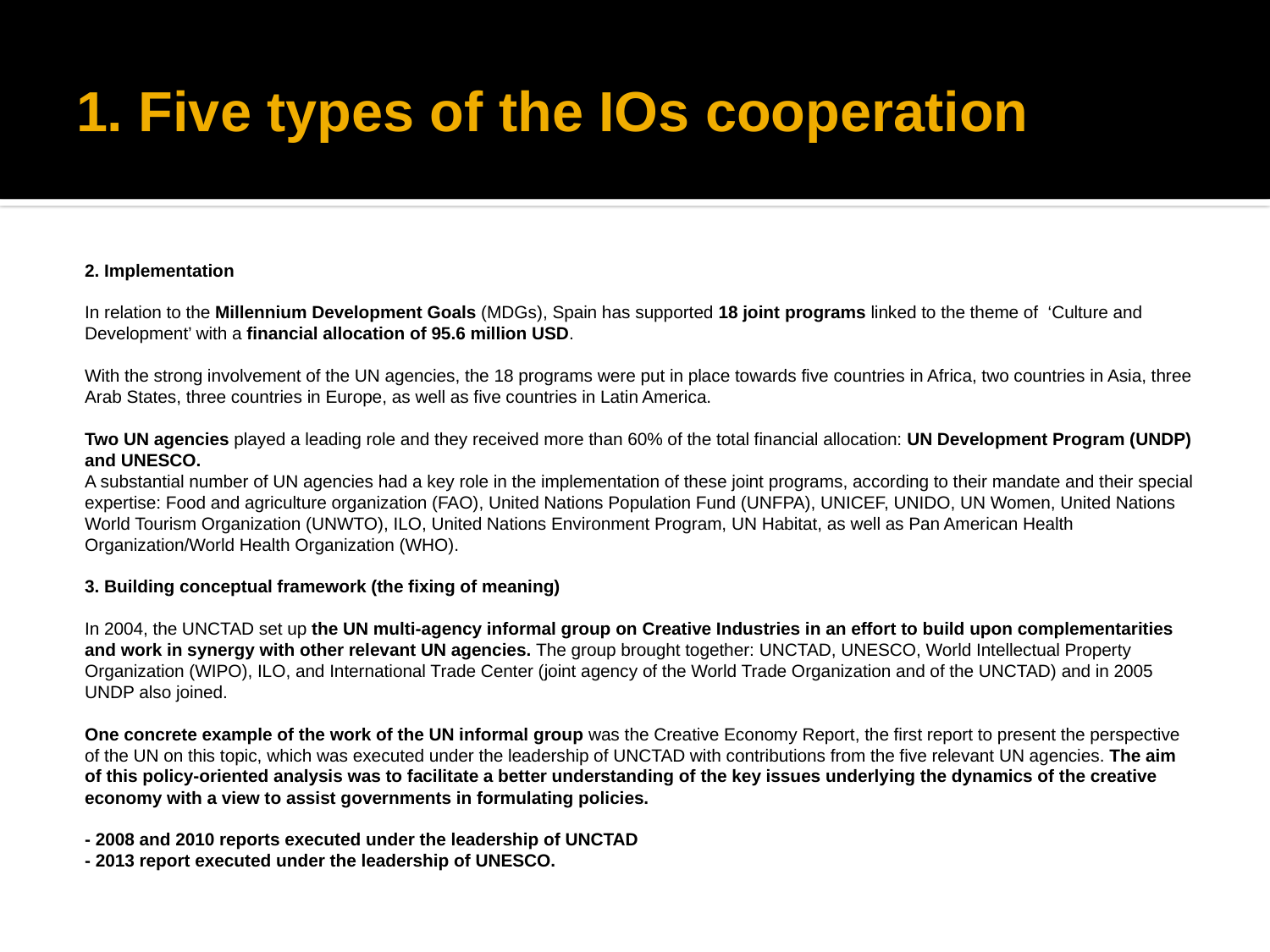

# 1. Five types of the IOs cooperation
2. Implementation

In relation to the Millennium Development Goals (MDGs), Spain has supported 18 joint programs linked to the theme of  ‘Culture and Development’ with a financial allocation of 95.6 million USD.

With the strong involvement of the UN agencies, the 18 programs were put in place towards five countries in Africa, two countries in Asia, three Arab States, three countries in Europe, as well as five countries in Latin America.

Two UN agencies played a leading role and they received more than 60% of the total financial allocation: UN Development Program (UNDP) and UNESCO.
A substantial number of UN agencies had a key role in the implementation of these joint programs, according to their mandate and their special expertise: Food and agriculture organization (FAO), United Nations Population Fund (UNFPA), UNICEF, UNIDO, UN Women, United Nations World Tourism Organization (UNWTO), ILO, United Nations Environment Program, UN Habitat, as well as Pan American Health Organization/World Health Organization (WHO).

3. Building conceptual framework (the fixing of meaning)

In 2004, the UNCTAD set up the UN multi-agency informal group on Creative Industries in an effort to build upon complementarities and work in synergy with other relevant UN agencies. The group brought together: UNCTAD, UNESCO, World Intellectual Property Organization (WIPO), ILO, and International Trade Center (joint agency of the World Trade Organization and of the UNCTAD) and in 2005 UNDP also joined.

One concrete example of the work of the UN informal group was the Creative Economy Report, the first report to present the perspective of the UN on this topic, which was executed under the leadership of UNCTAD with contributions from the five relevant UN agencies. The aim of this policy-oriented analysis was to facilitate a better understanding of the key issues underlying the dynamics of the creative economy with a view to assist governments in formulating policies.

- 2008 and 2010 reports executed under the leadership of UNCTAD
- 2013 report executed under the leadership of UNESCO.